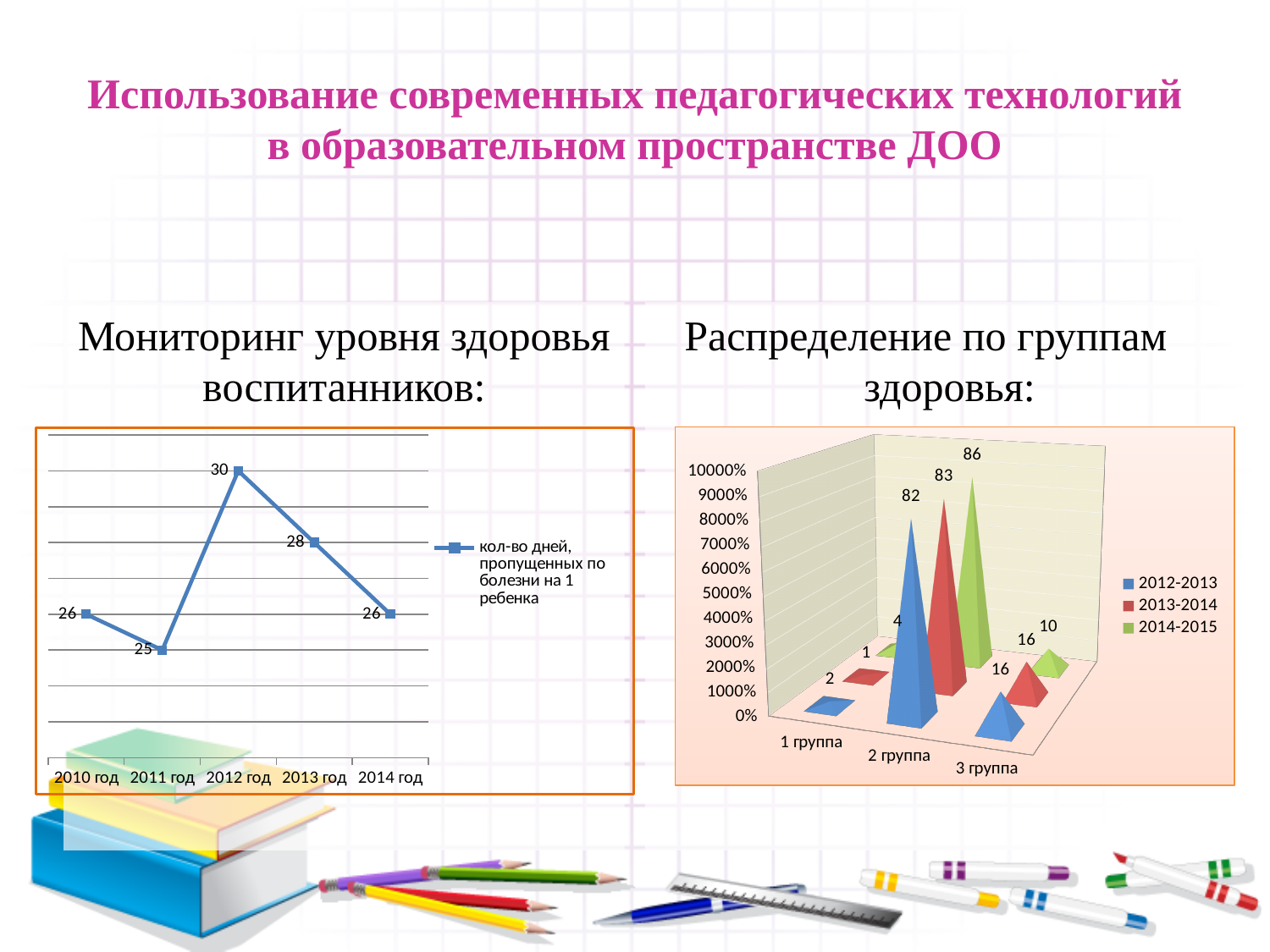

# Использование современных педагогических технологий в образовательном пространстве ДОО
Мониторинг уровня здоровья воспитанников:

Распределение по группам здоровья:

### Chart

| Category | кол-во дней, пропущенных по болезни на 1 ребенка |
|---|---|
| 2010 год | 26.0 |
| 2011 год | 25.0 |
| 2012 год | 30.0 |
| 2013 год | 28.0 |
| 2014 год | 26.0 |

[unsupported chart]